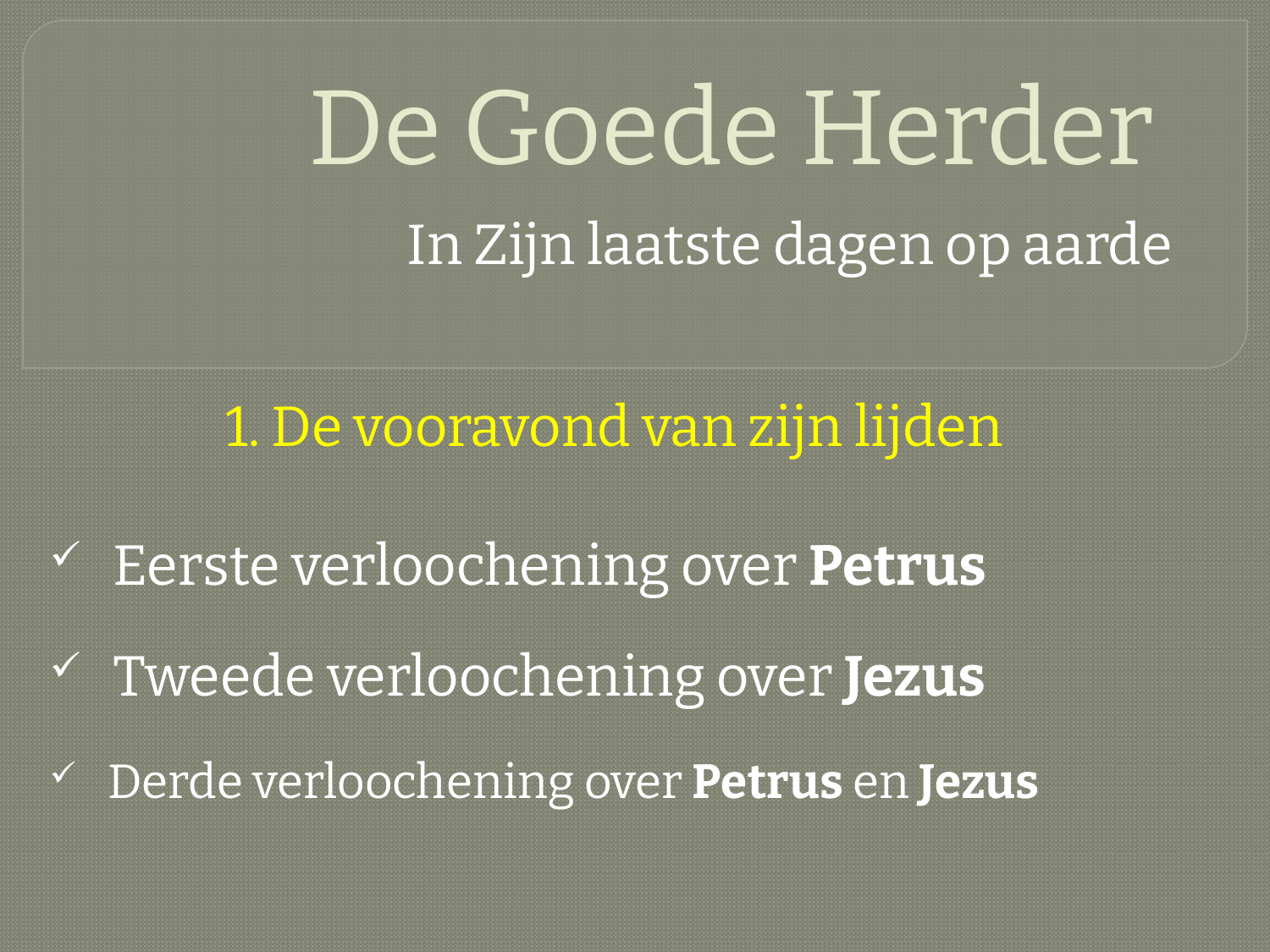

# De Goede Herder
In Zijn laatste dagen op aarde
1. De vooravond van zijn lijden
Eerste verloochening over Petrus

Tweede verloochening over Jezus

Derde verloochening over Petrus en Jezus